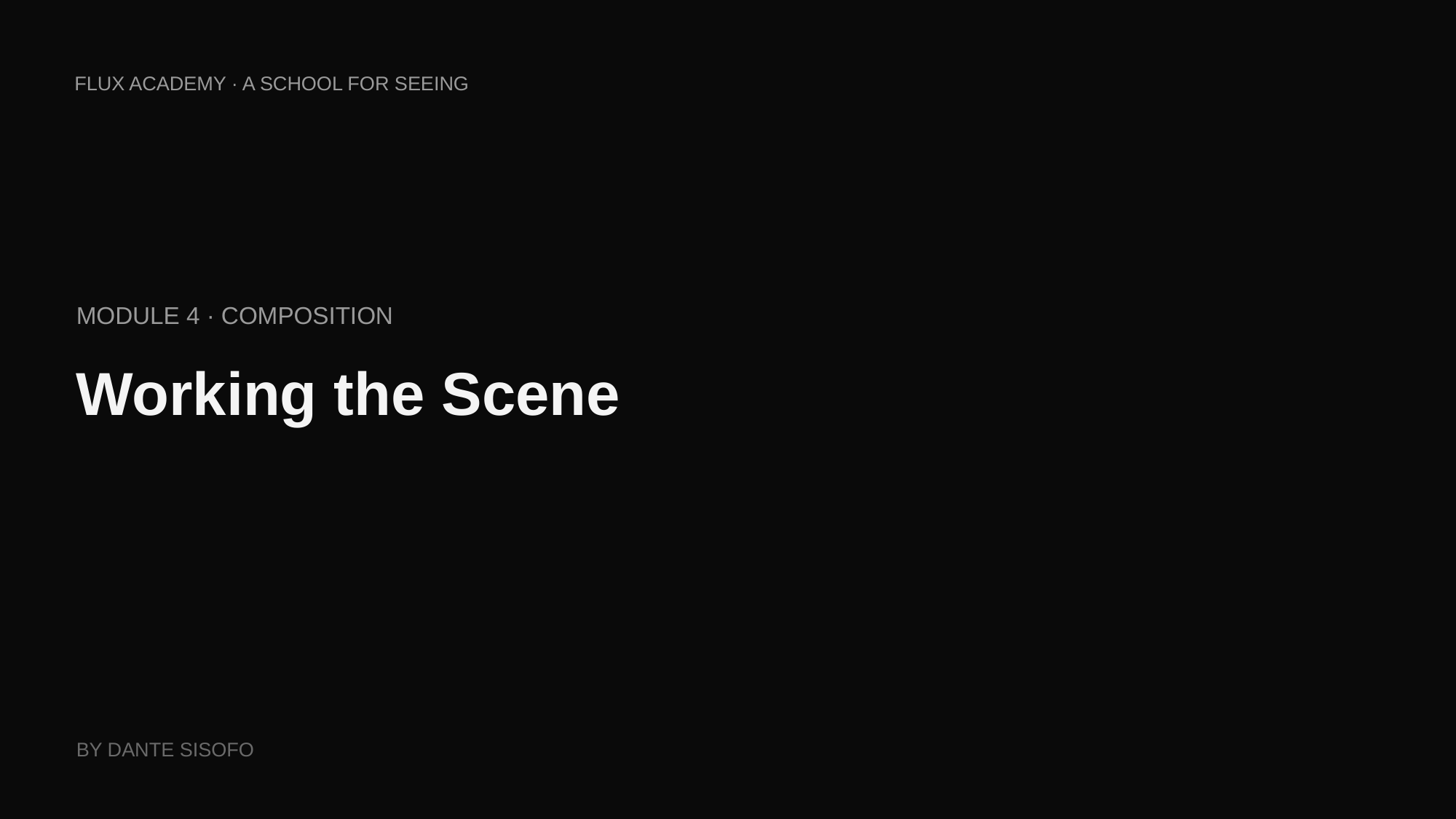

FLUX ACADEMY · A SCHOOL FOR SEEING
MODULE 4 · COMPOSITION
Working the Scene
BY DANTE SISOFO